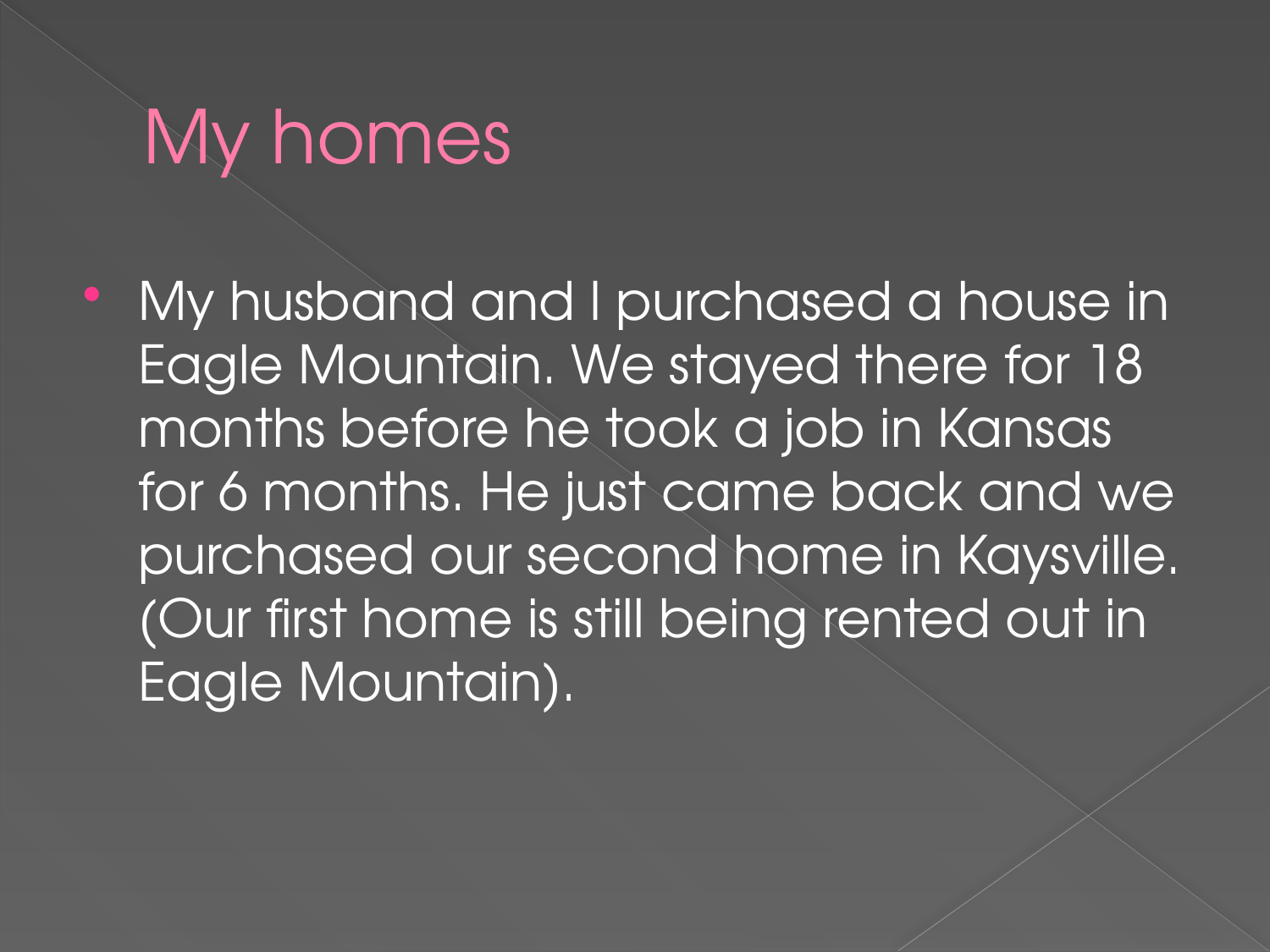

# My homes
My husband and I purchased a house in Eagle Mountain. We stayed there for 18 months before he took a job in Kansas for 6 months. He just came back and we purchased our second home in Kaysville. (Our first home is still being rented out in Eagle Mountain).